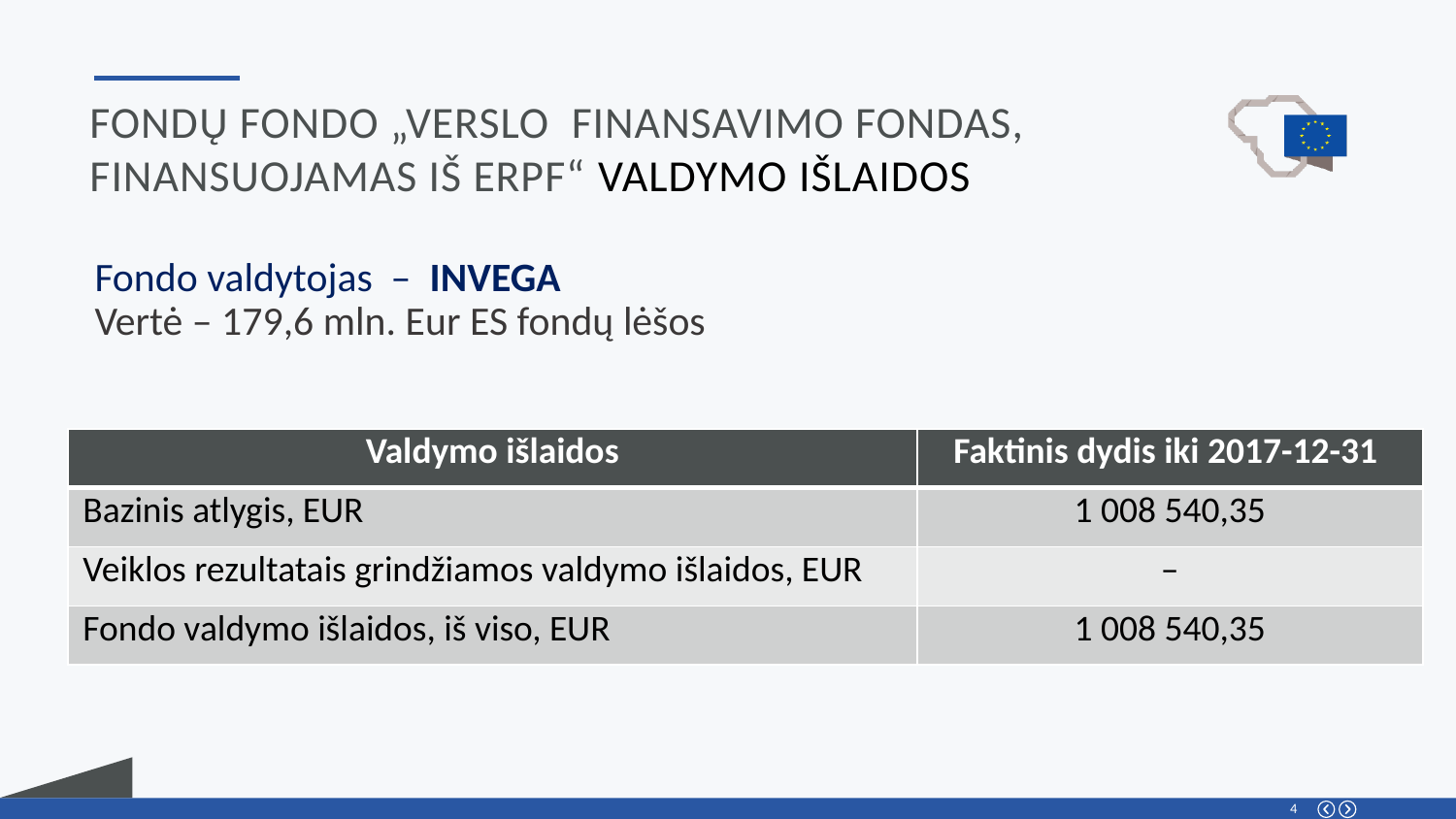

FONDŲ FONDO „VERSLO  finansavimo FONDAS, FINANSUOJAMAS IŠ Erpf“ valdymo išlaidos
Fondo valdytojas  –  INVEGA
Vertė – 179,6 mln. Eur ES fondų lėšos

| Valdymo išlaidos | Faktinis dydis iki 2017-12-31 |
| --- | --- |
| Bazinis atlygis, EUR | 1 008 540,35 |
| Veiklos rezultatais grindžiamos valdymo išlaidos, EUR | – |
| Fondo valdymo išlaidos, iš viso, EUR | 1 008 540,35 |